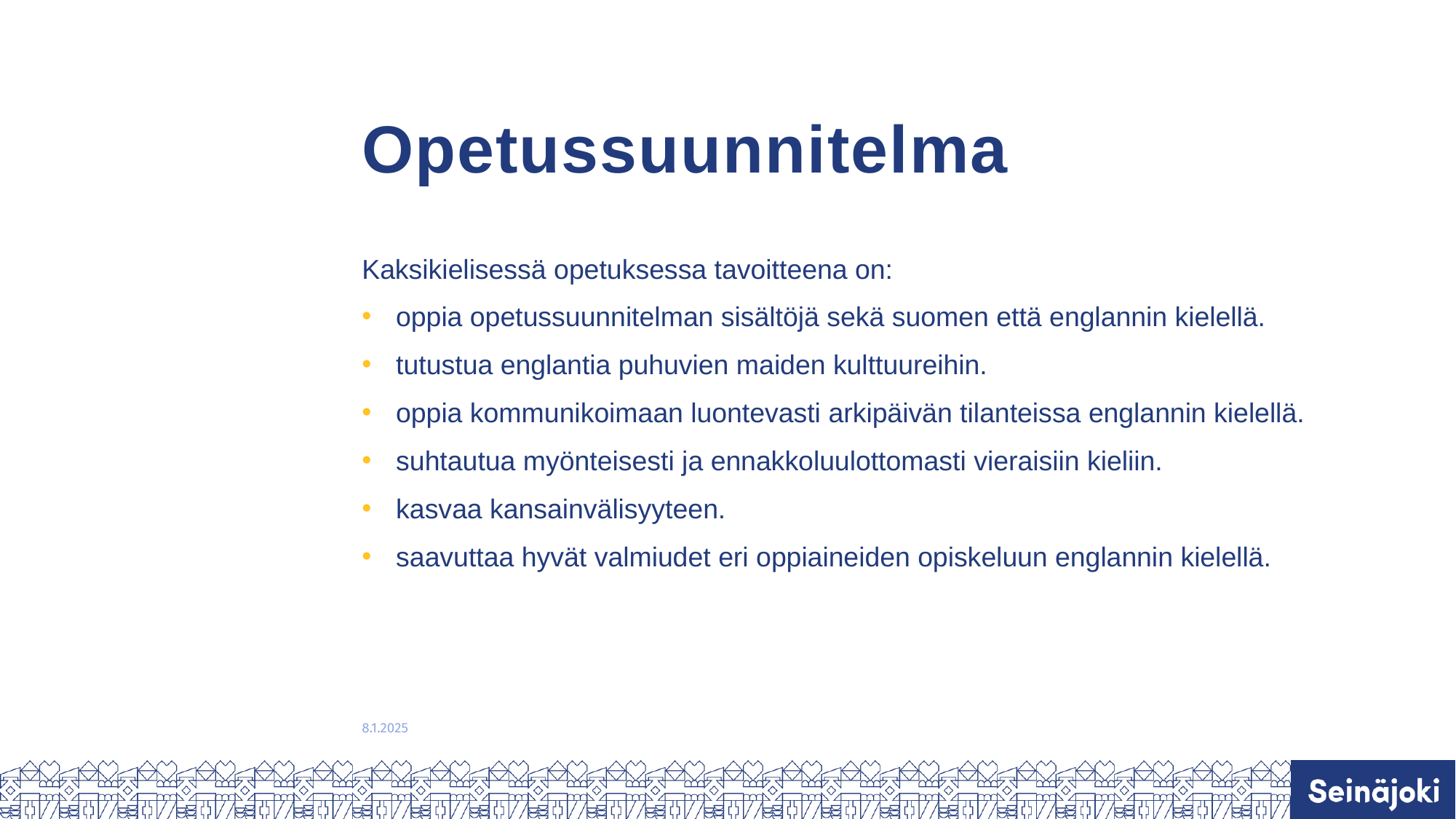

# Opetussuunnitelma
Kaksikielisessä opetuksessa tavoitteena on:
oppia opetussuunnitelman sisältöjä sekä suomen että englannin kielellä.
tutustua englantia puhuvien maiden kulttuureihin.
oppia kommunikoimaan luontevasti arkipäivän tilanteissa englannin kielellä.
suhtautua myönteisesti ja ennakkoluulottomasti vieraisiin kieliin.
kasvaa kansainvälisyyteen.
saavuttaa hyvät valmiudet eri oppiaineiden opiskeluun englannin kielellä.

8.1.2025